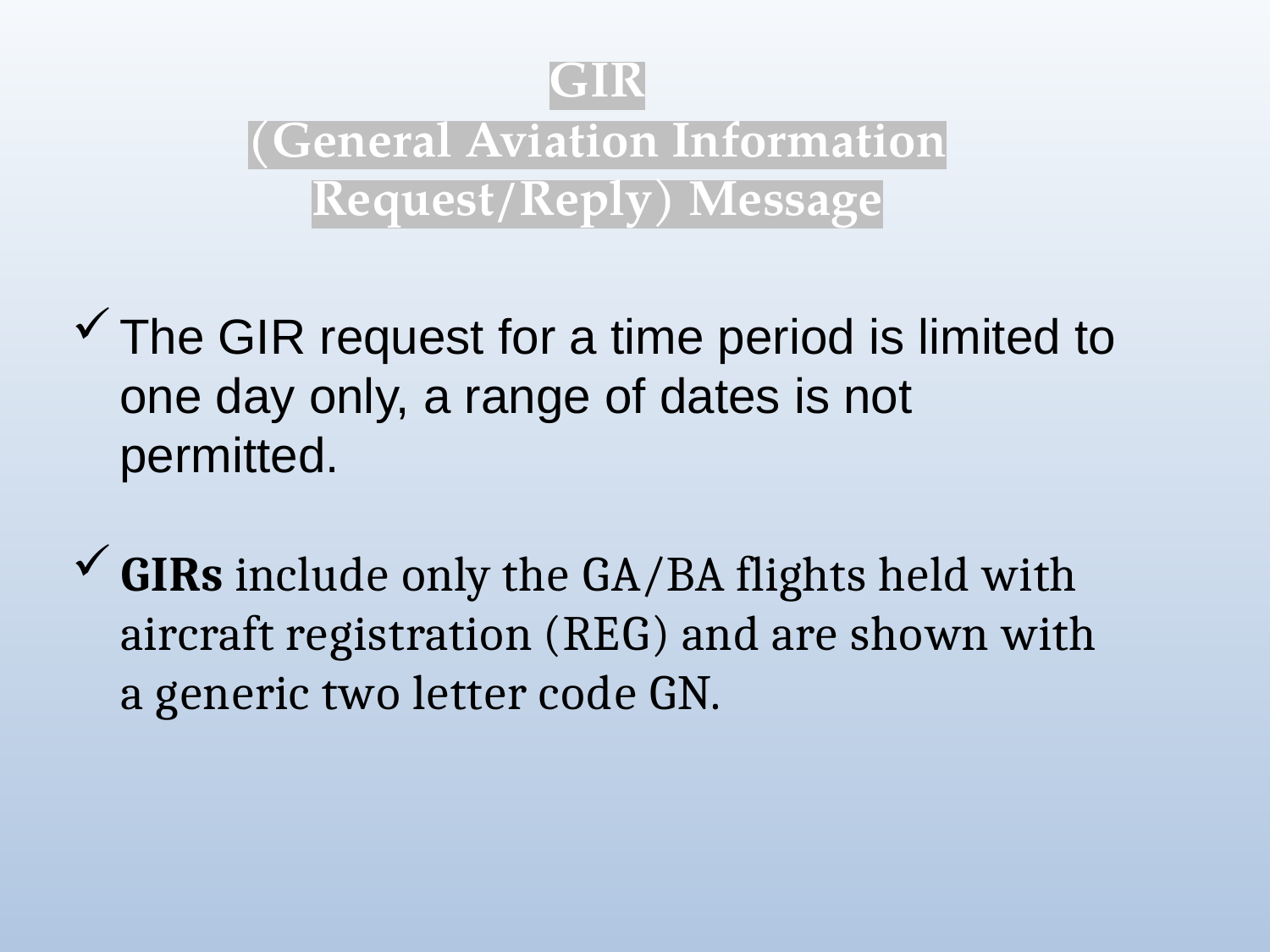

GIR
(General Aviation Information Request/Reply) Message
#

The GIR request for a time period is limited to one day only, a range of dates is not permitted.

GIRs include only the GA/BA flights held with aircraft registration (REG) and are shown with a generic two letter code GN.

10